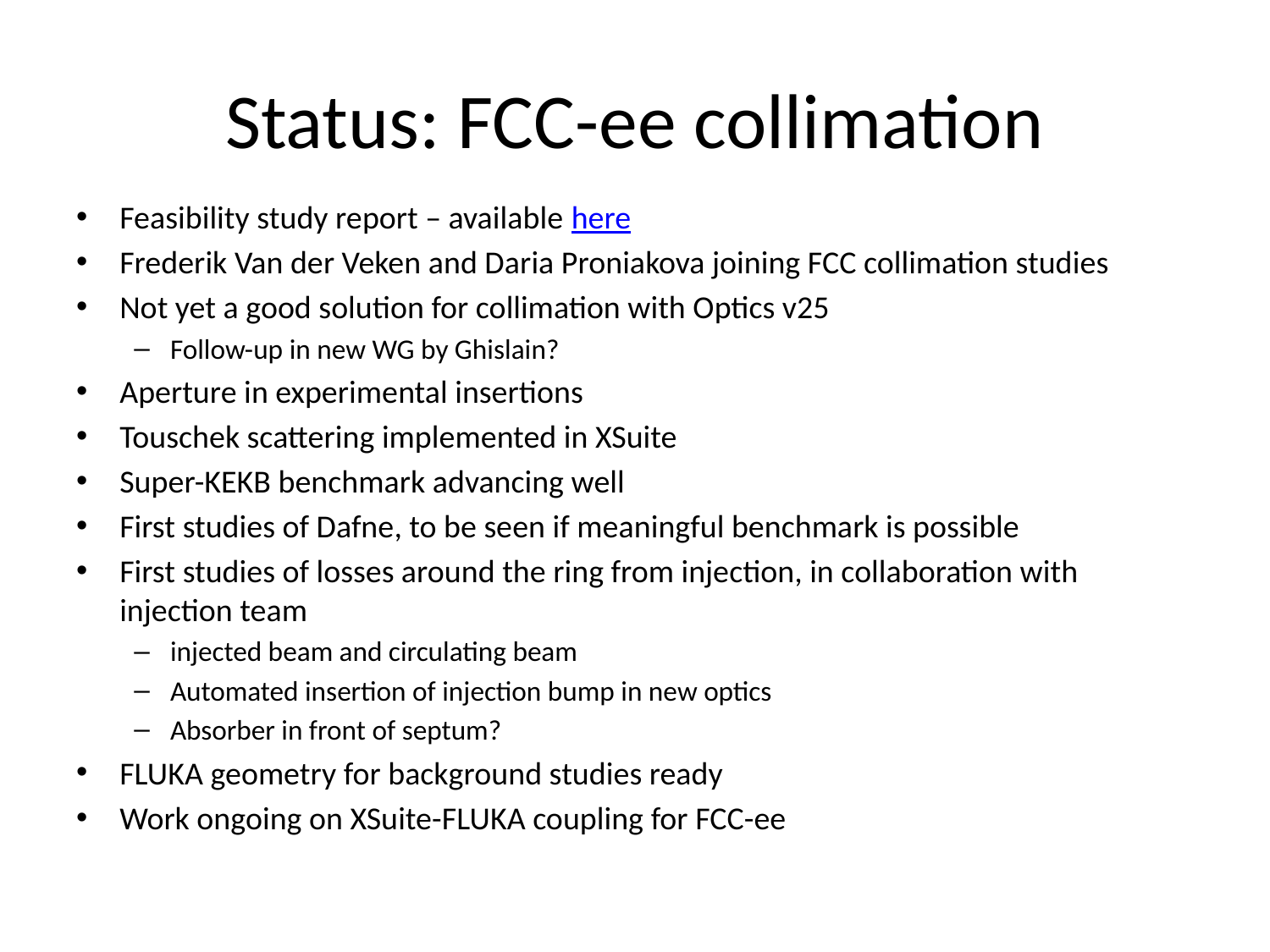

# Status: FCC-ee collimation
Feasibility study report – available here
Frederik Van der Veken and Daria Proniakova joining FCC collimation studies
Not yet a good solution for collimation with Optics v25
Follow-up in new WG by Ghislain?
Aperture in experimental insertions
Touschek scattering implemented in XSuite
Super-KEKB benchmark advancing well
First studies of Dafne, to be seen if meaningful benchmark is possible
First studies of losses around the ring from injection, in collaboration with injection team
injected beam and circulating beam
Automated insertion of injection bump in new optics
Absorber in front of septum?
FLUKA geometry for background studies ready
Work ongoing on XSuite-FLUKA coupling for FCC-ee